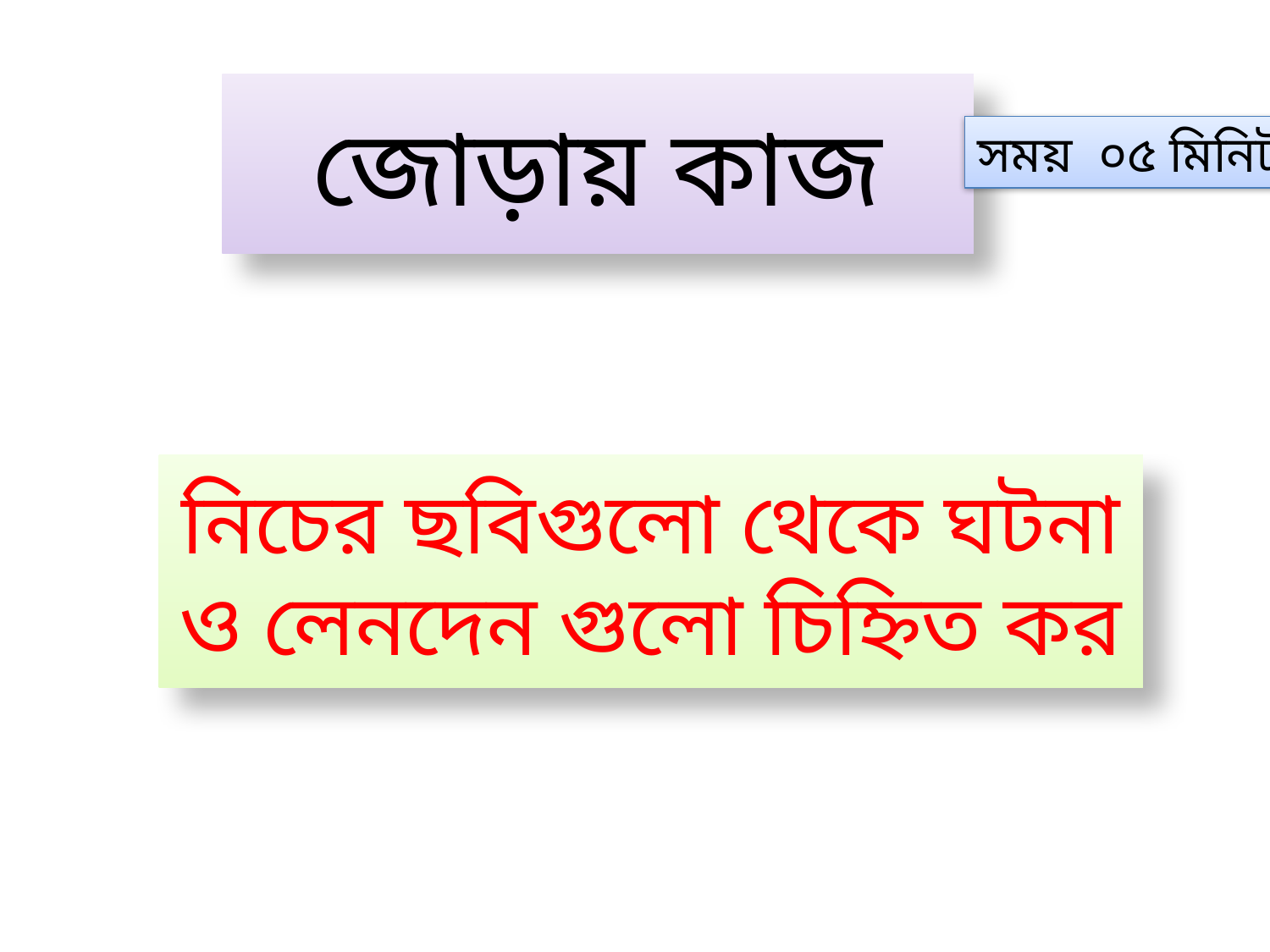

জোড়ায় কাজ
সময়  ০৫ মিনিট
নিচের ছবিগুলো থেকে ঘটনা ও লেনদেন গুলো চিহ্নিত কর